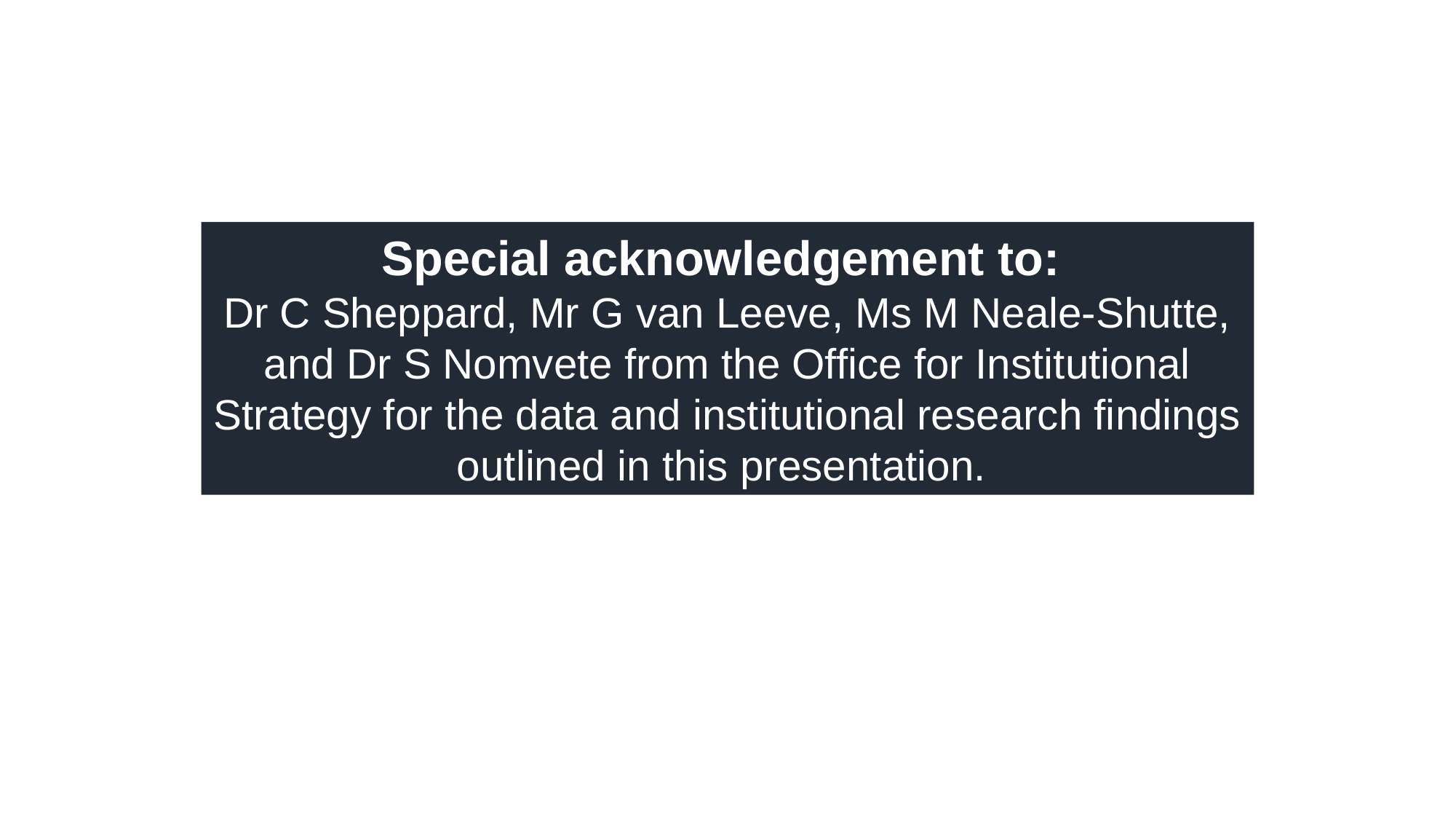

Special acknowledgement to:
Dr C Sheppard, Mr G van Leeve, Ms M Neale-Shutte, and Dr S Nomvete from the Office for Institutional Strategy for the data and institutional research findings outlined in this presentation.